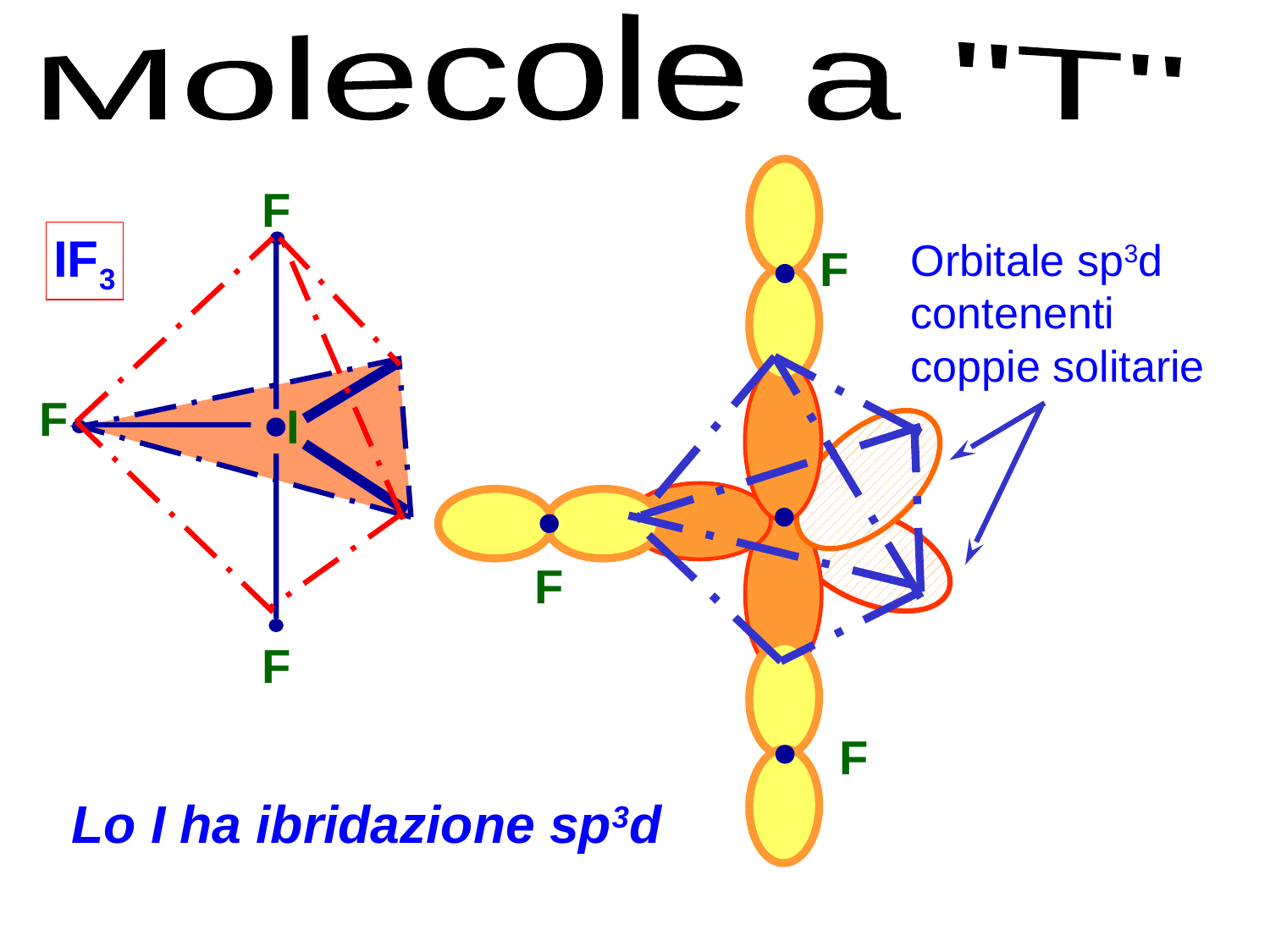

Molecole a "T"

F
IF3
Orbitale sp3d
contenenti
coppie solitarie

F

F
I

F

F

F

Lo I ha ibridazione sp3d